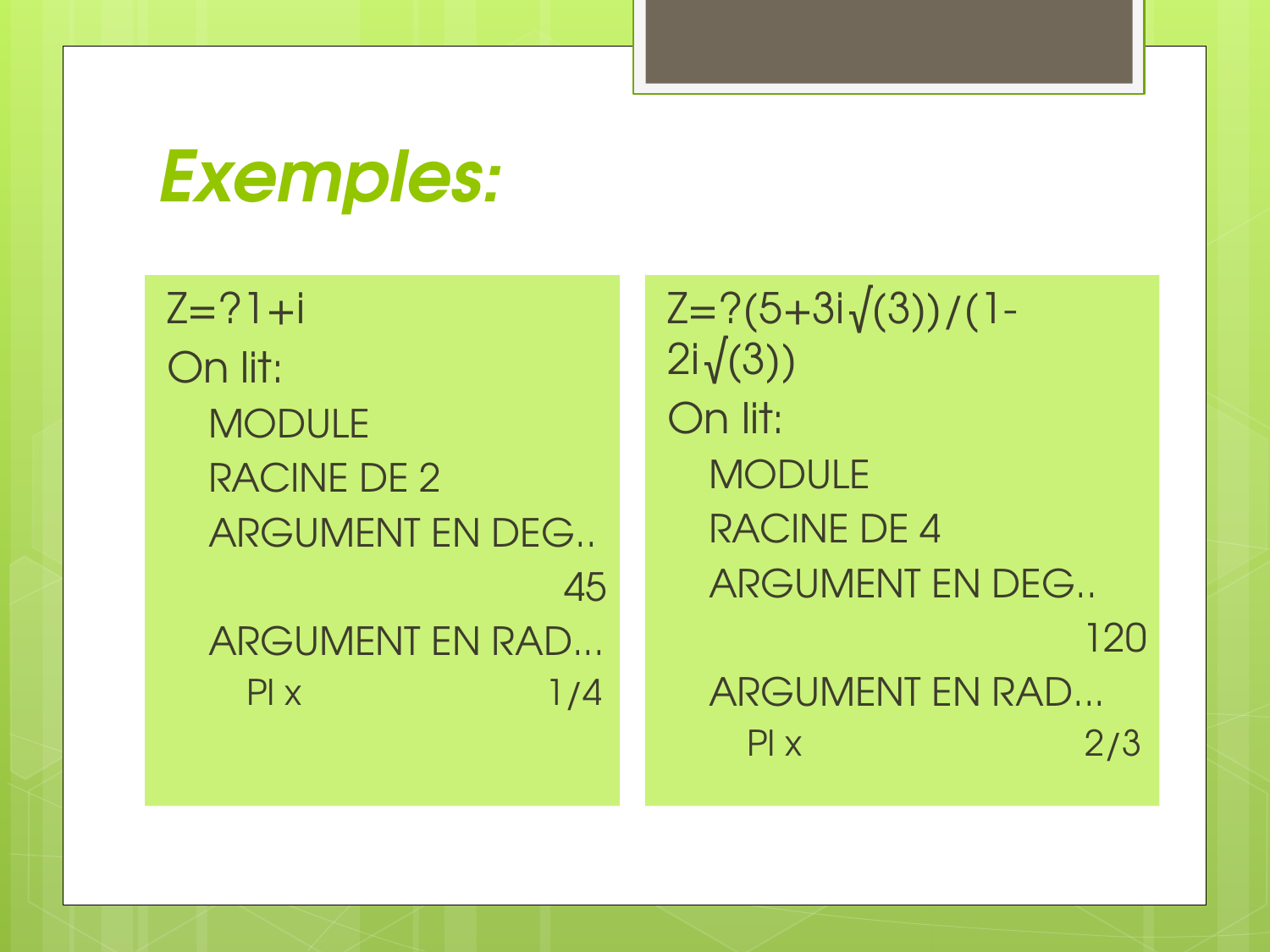

# Exemples:
Z=?1+i
On lit:
MODULE
RACINE DE 2
ARGUMENT EN DEG..
45
ARGUMENT EN RAD...
PI x                         1/4

Z=?(5+3i√(3))/(1-2i√(3))
On lit:
MODULE
RACINE DE 4
ARGUMENT EN DEG..
120
ARGUMENT EN RAD...
PI x                             2/3